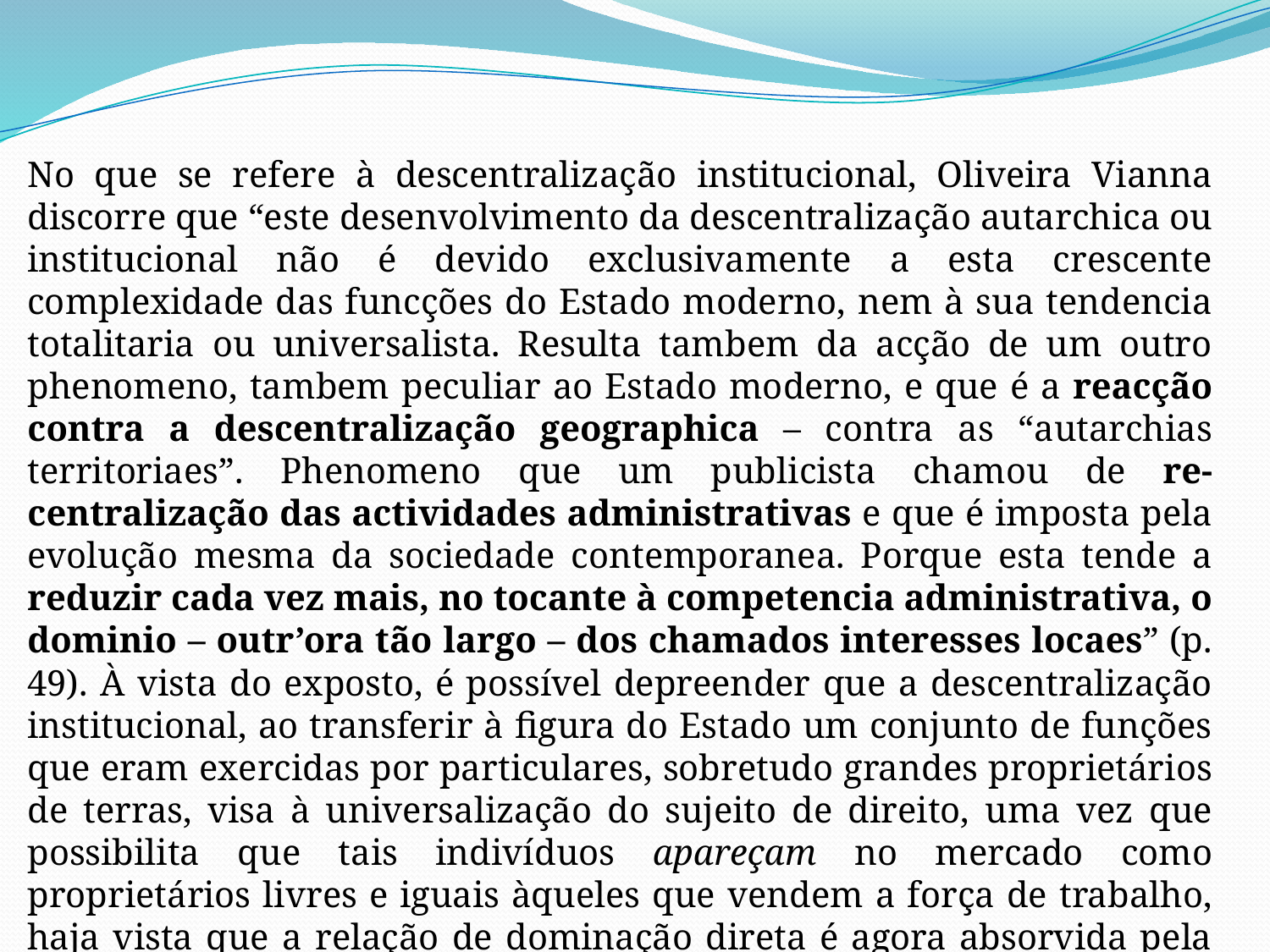

No que se refere à descentralização institucional, Oliveira Vianna discorre que “este desenvolvimento da descentralização autarchica ou institucional não é devido exclusivamente a esta crescente complexidade das funcções do Estado moderno, nem à sua tendencia totalitaria ou universalista. Resulta tambem da acção de um outro phenomeno, tambem peculiar ao Estado moderno, e que é a reacção contra a descentralização geographica – contra as “autarchias territoriaes”. Phenomeno que um publicista chamou de re-centralização das actividades administrativas e que é imposta pela evolução mesma da sociedade contemporanea. Porque esta tende a reduzir cada vez mais, no tocante à competencia administrativa, o dominio – outr’ora tão largo – dos chamados interesses locaes” (p. 49). À vista do exposto, é possível depreender que a descentralização institucional, ao transferir à figura do Estado um conjunto de funções que eram exercidas por particulares, sobretudo grandes proprietários de terras, visa à universalização do sujeito de direito, uma vez que possibilita que tais indivíduos apareçam no mercado como proprietários livres e iguais àqueles que vendem a força de trabalho, haja vista que a relação de dominação direta é agora absorvida pela forma-estado? (GRACIELE)